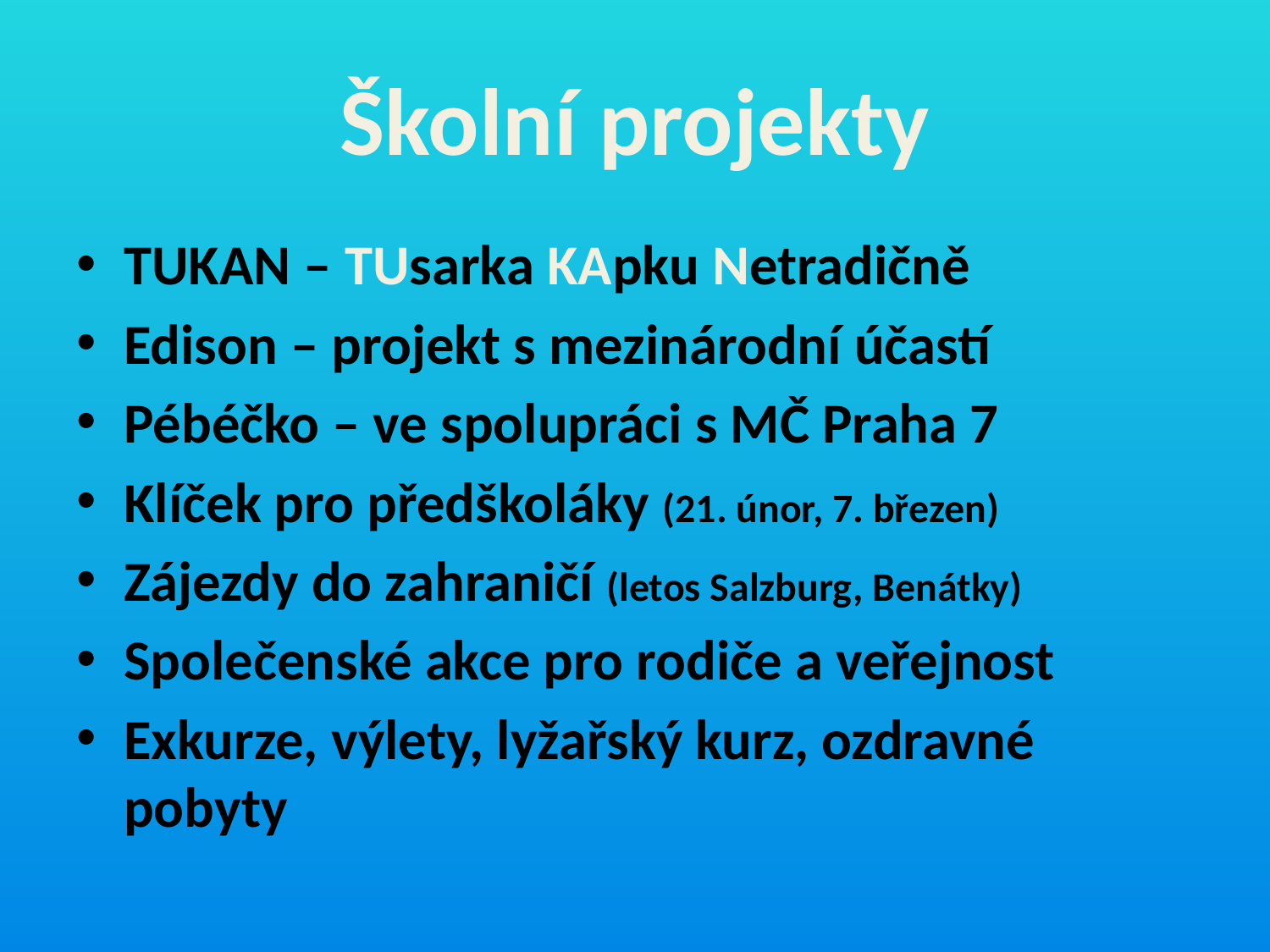

# Školní projekty
TUKAN – TUsarka KApku Netradičně
Edison – projekt s mezinárodní účastí
Pébéčko – ve spolupráci s MČ Praha 7
Klíček pro předškoláky (21. únor, 7. březen)
Zájezdy do zahraničí (letos Salzburg, Benátky)
Společenské akce pro rodiče a veřejnost
Exkurze, výlety, lyžařský kurz, ozdravné pobyty